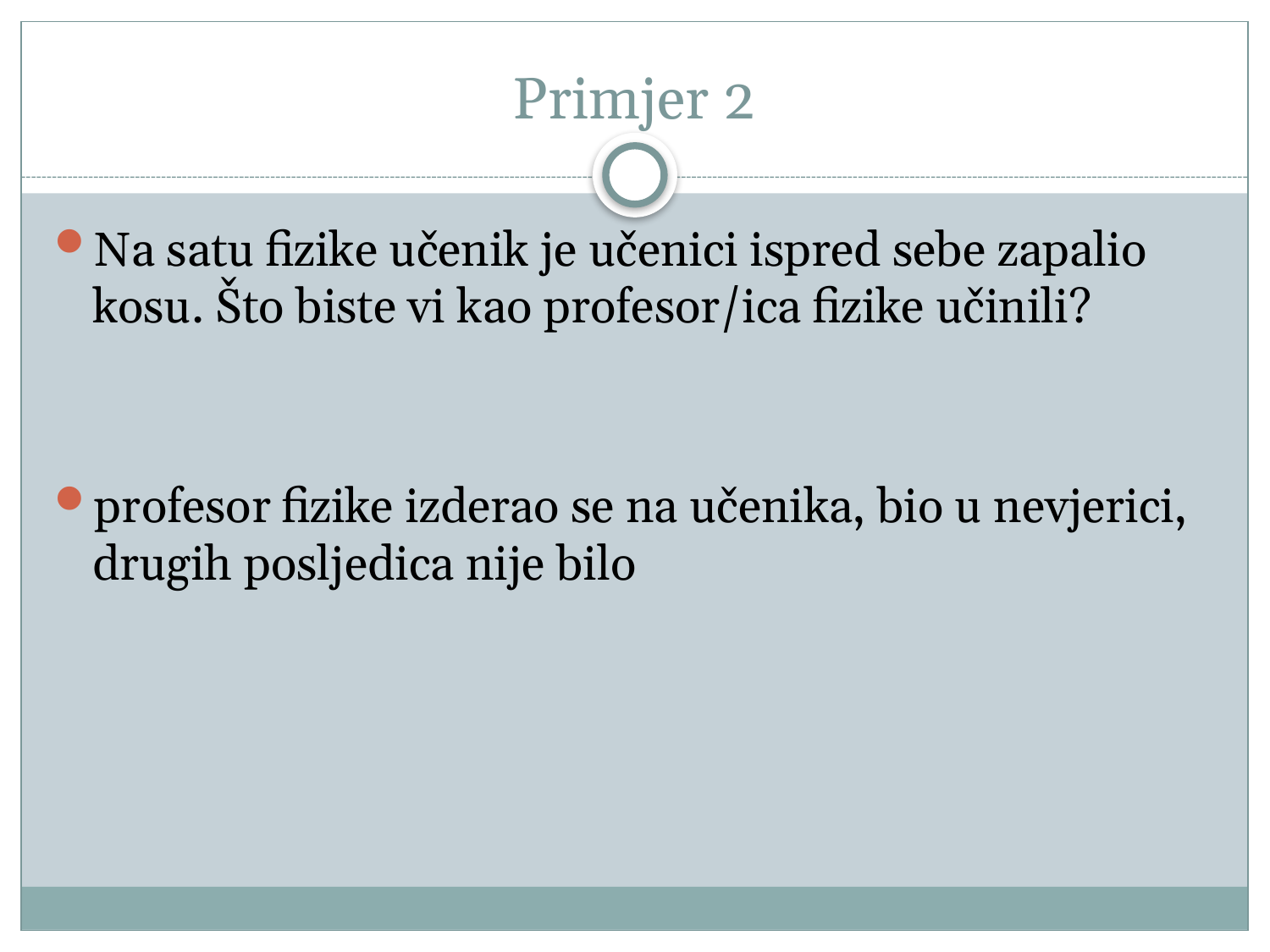

# Primjer 2
Na satu fizike učenik je učenici ispred sebe zapalio kosu. Što biste vi kao profesor/ica fizike učinili?

profesor fizike izderao se na učenika, bio u nevjerici, drugih posljedica nije bilo